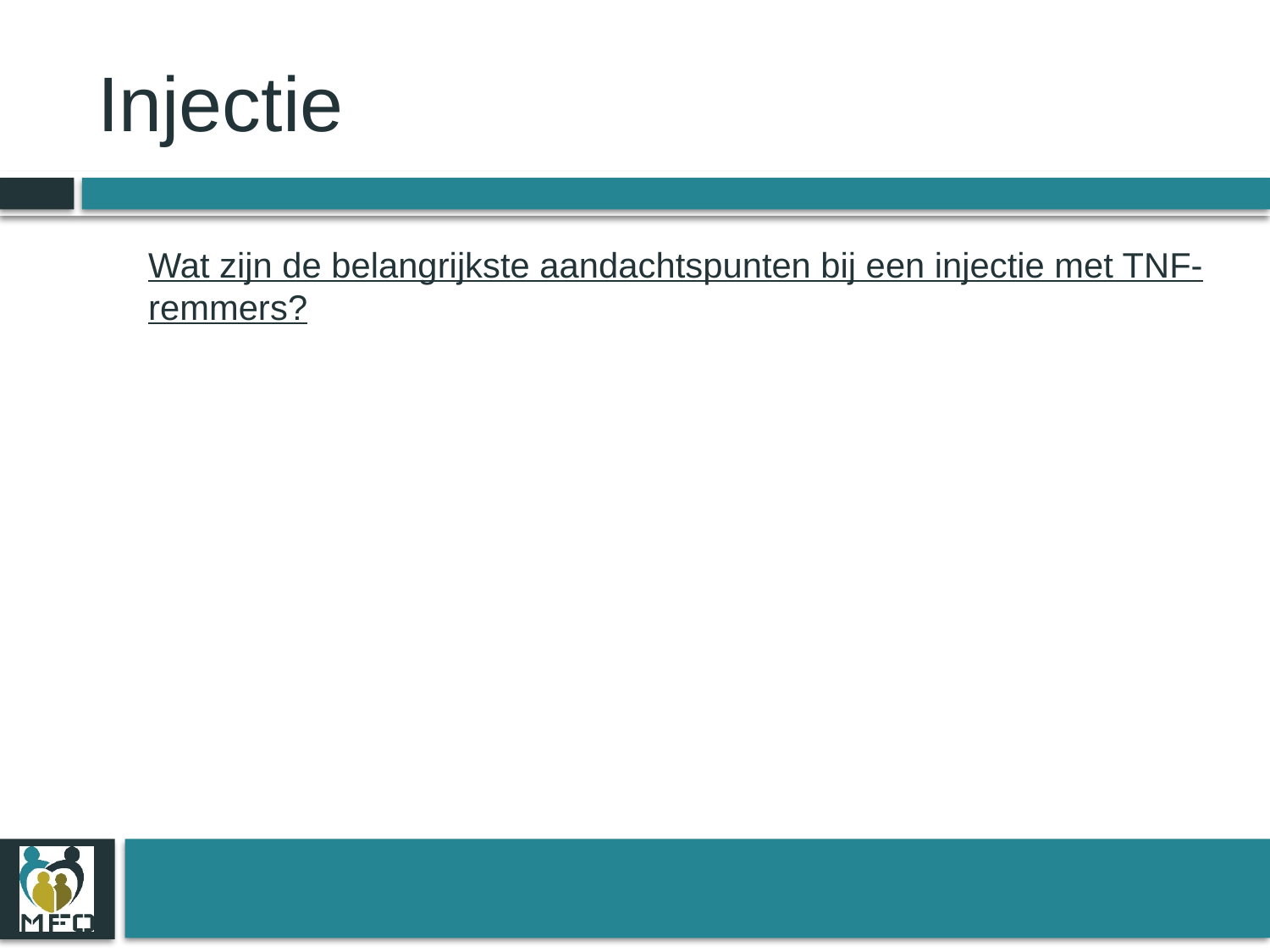

# Injectie
Wat zijn de belangrijkste aandachtspunten bij een injectie met TNF-remmers?